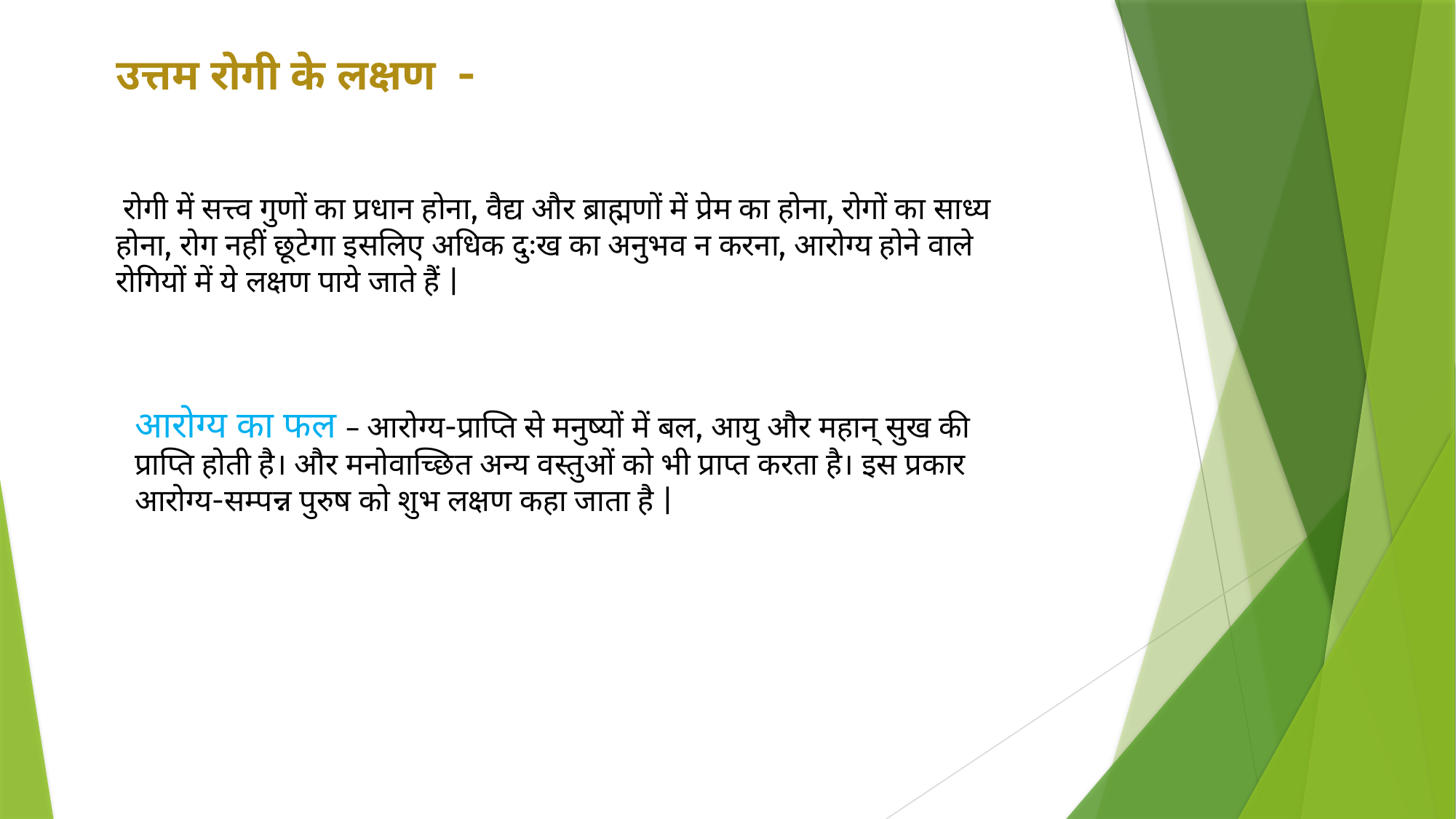

उत्तम रोगी के लक्षण  -
 रोगी में सत्त्व गुणों का प्रधान होना, वैद्य और ब्राह्मणों में प्रेम का होना, रोगों का साध्य होना, रोग नहीं छूटेगा इसलिए अधिक दुःख का अनुभव न करना, आरोग्य होने वाले रोगियों में ये लक्षण पाये जाते हैं |
आरोग्य का फल – आरोग्य-प्राप्ति से मनुष्यों में बल, आयु और महान् सुख की प्राप्ति होती है। और मनोवाच्छित अन्य वस्तुओं को भी प्राप्त करता है। इस प्रकार आरोग्य-सम्पन्न पुरुष को शुभ लक्षण कहा जाता है |